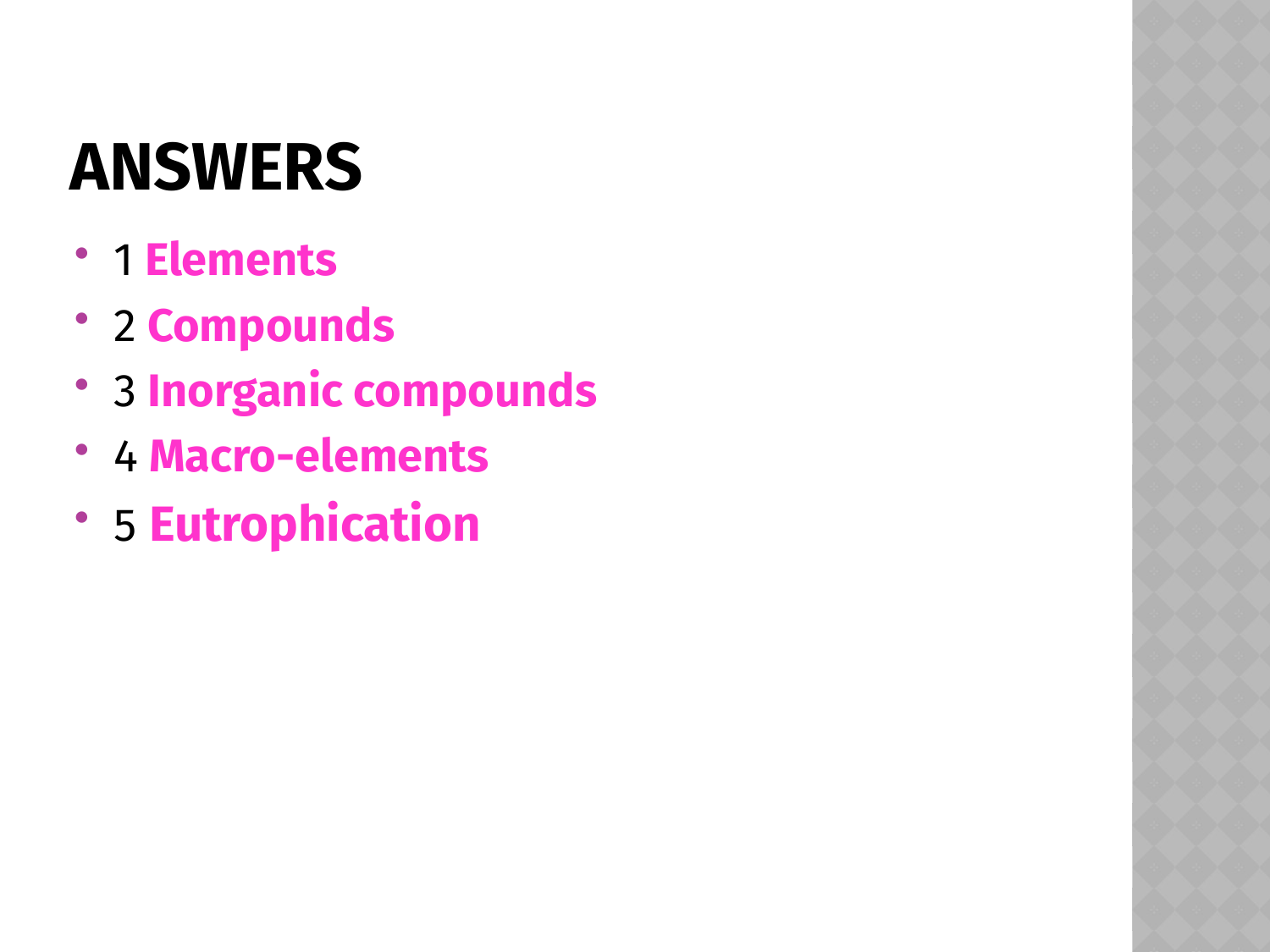

# Answers
1 Elements
2 Compounds
3 Inorganic compounds
4 Macro-elements
5 Eutrophication